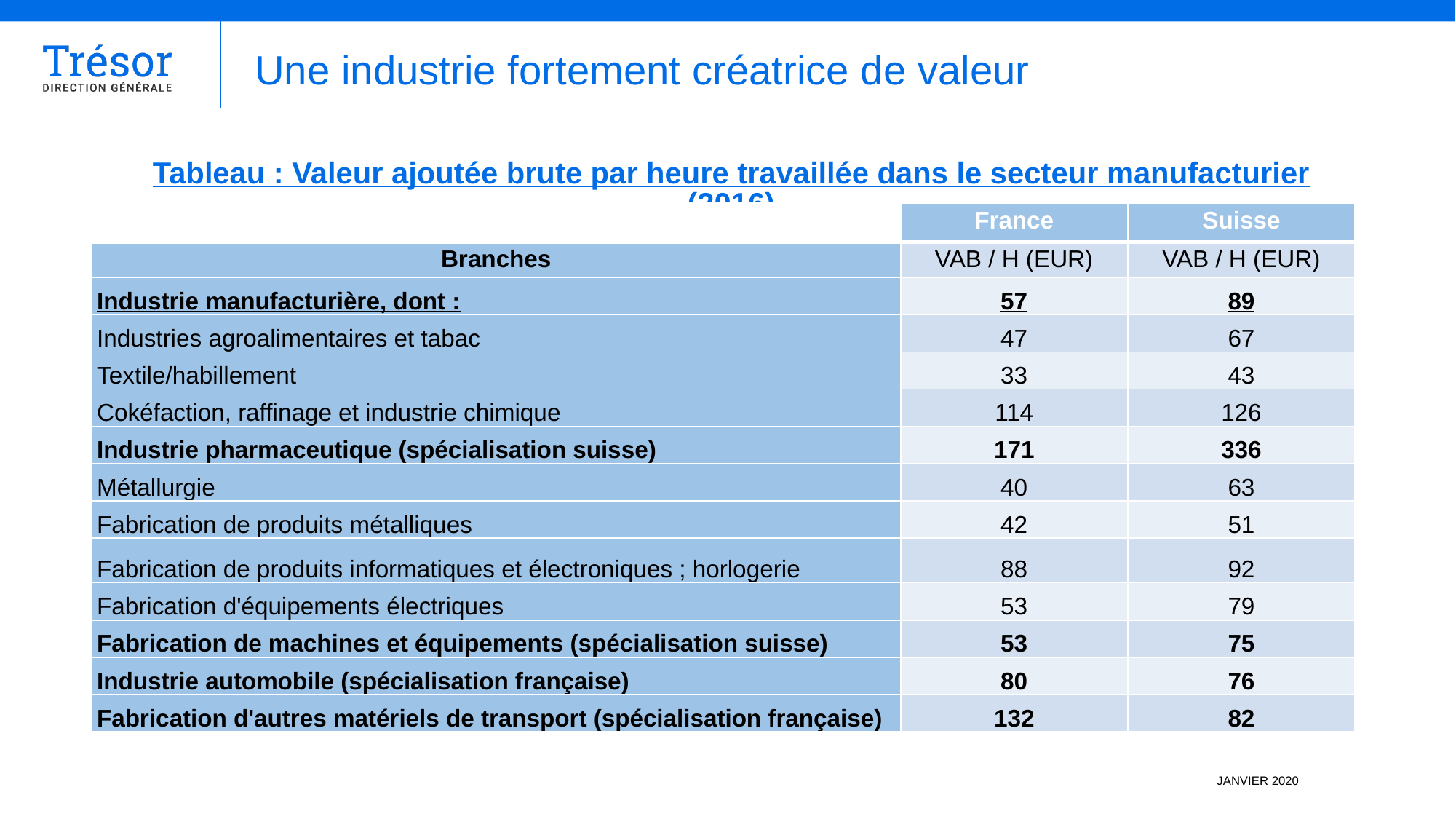

Une industrie fortement créatrice de valeur
Tableau : Valeur ajoutée brute par heure travaillée dans le secteur manufacturier (2016)
|  | France | Suisse |
| --- | --- | --- |
| Branches | VAB / H (EUR) | VAB / H (EUR) |
| Industrie manufacturière, dont : | 57 | 89 |
| Industries agroalimentaires et tabac | 47 | 67 |
| Textile/habillement | 33 | 43 |
| Cokéfaction, raffinage et industrie chimique | 114 | 126 |
| Industrie pharmaceutique (spécialisation suisse) | 171 | 336 |
| Métallurgie | 40 | 63 |
| Fabrication de produits métalliques | 42 | 51 |
| Fabrication de produits informatiques et électroniques ; horlogerie | 88 | 92 |
| Fabrication d'équipements électriques | 53 | 79 |
| Fabrication de machines et équipements (spécialisation suisse) | 53 | 75 |
| Industrie automobile (spécialisation française) | 80 | 76 |
| Fabrication d'autres matériels de transport (spécialisation française) | 132 | 82 |
JANVIER 2020